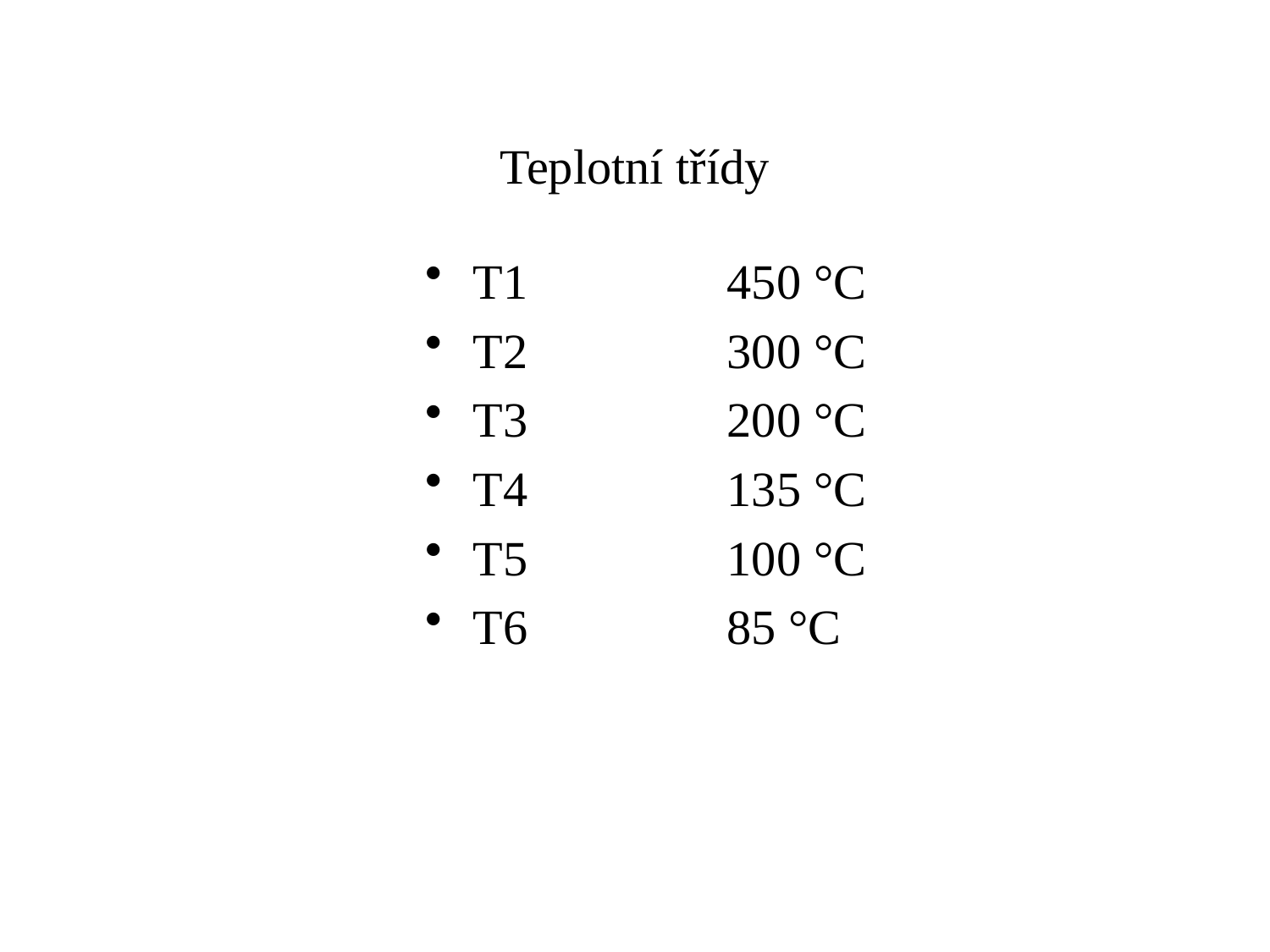

# Teplotní třídy
T1		450 °C
T2		300 °C
T3		200 °C
T4		135 °C
T5		100 °C
T6		85 °C